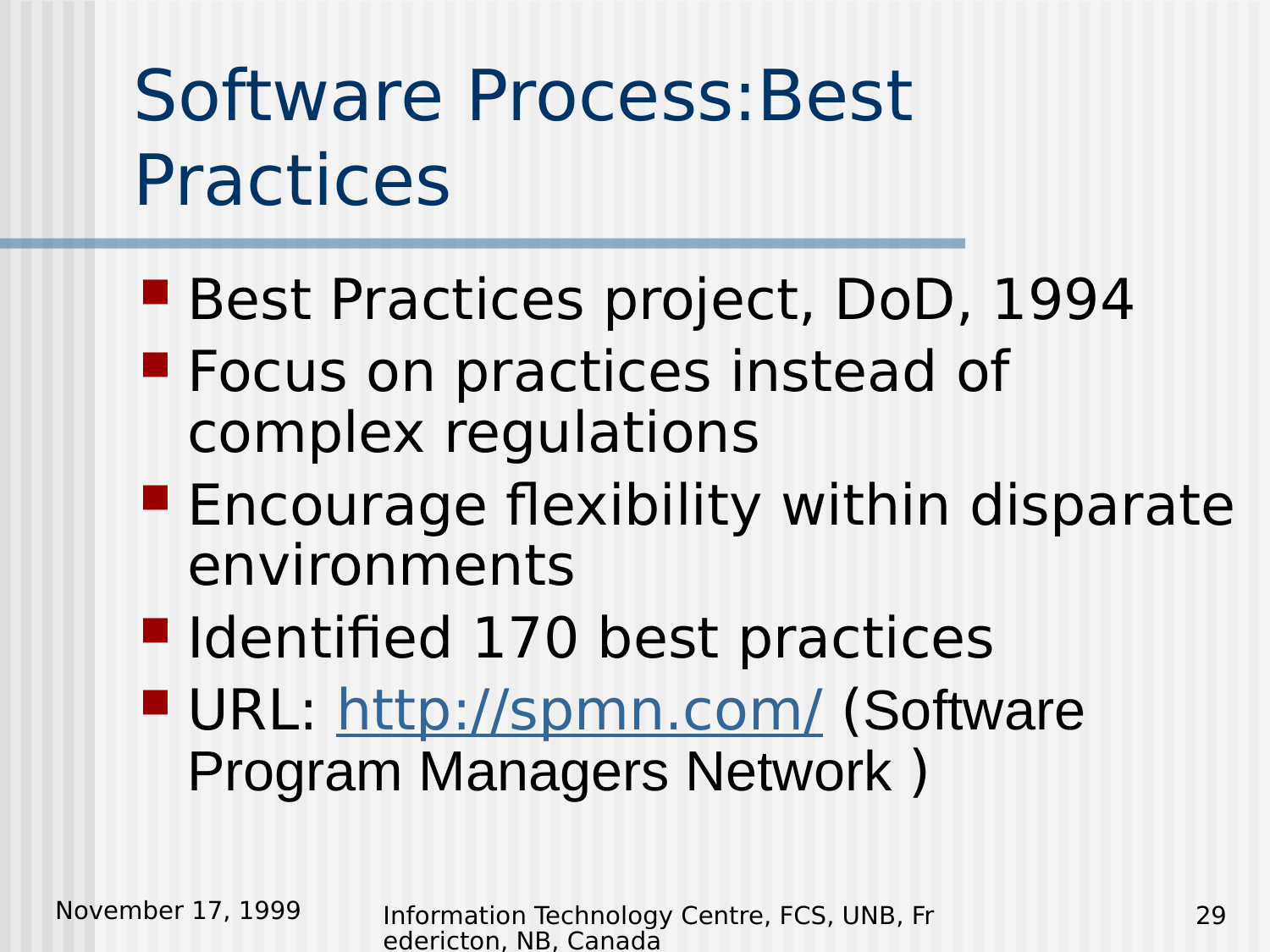

# Software Process:Best Practices
Best Practices project, DoD, 1994
Focus on practices instead of complex regulations
Encourage flexibility within disparate environments
Identified 170 best practices
URL: http://spmn.com/ (Software Program Managers Network )
Information Technology Centre, FCS, UNB, Fredericton, NB, Canada
29
November 17, 1999